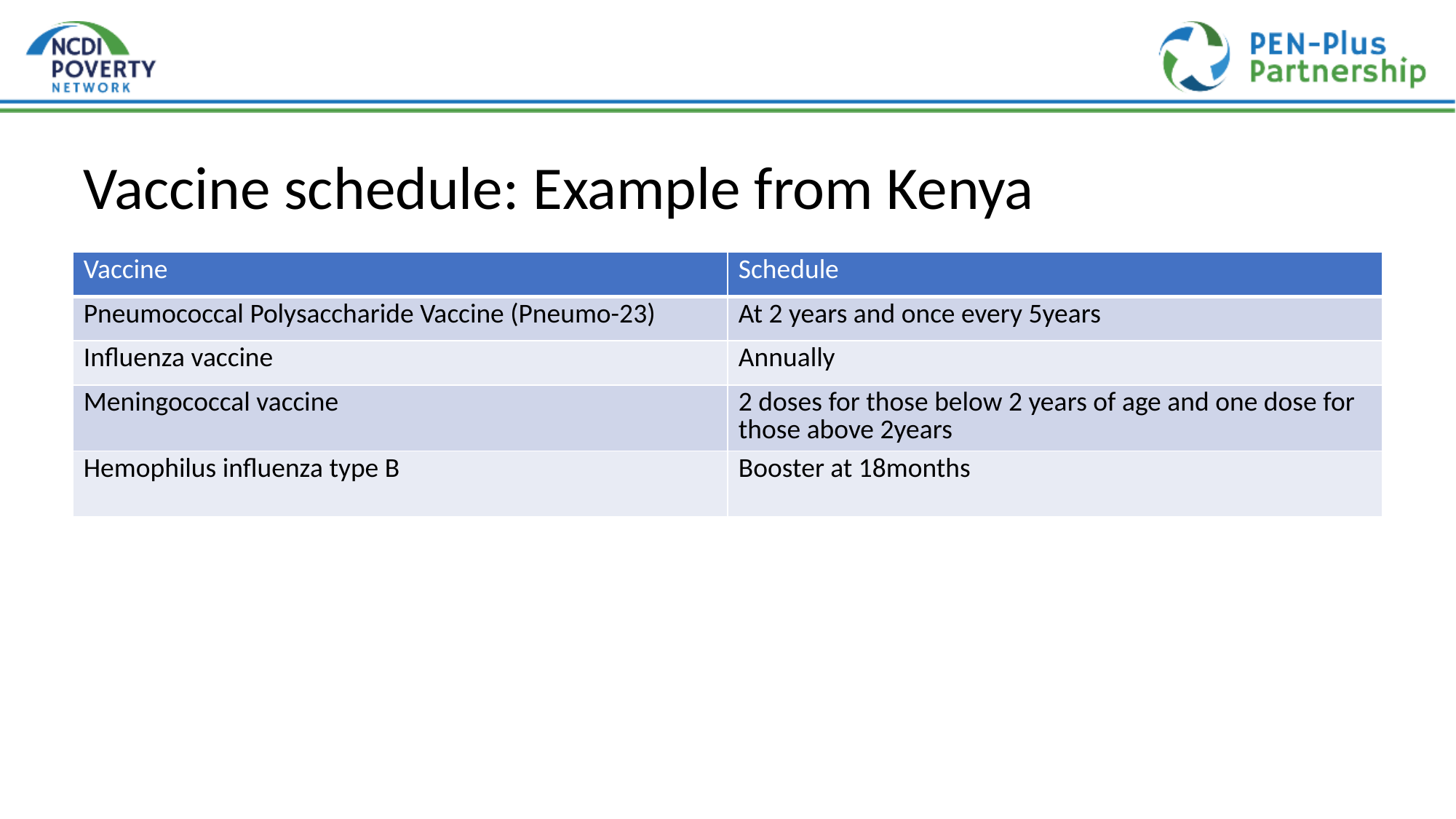

# Vaccine schedule: Example from Kenya
| Vaccine | Schedule |
| --- | --- |
| Pneumococcal Polysaccharide Vaccine (Pneumo-23) | At 2 years and once every 5years |
| Influenza vaccine | Annually |
| Meningococcal vaccine | 2 doses for those below 2 years of age and one dose for those above 2years |
| Hemophilus influenza type B | Booster at 18months |